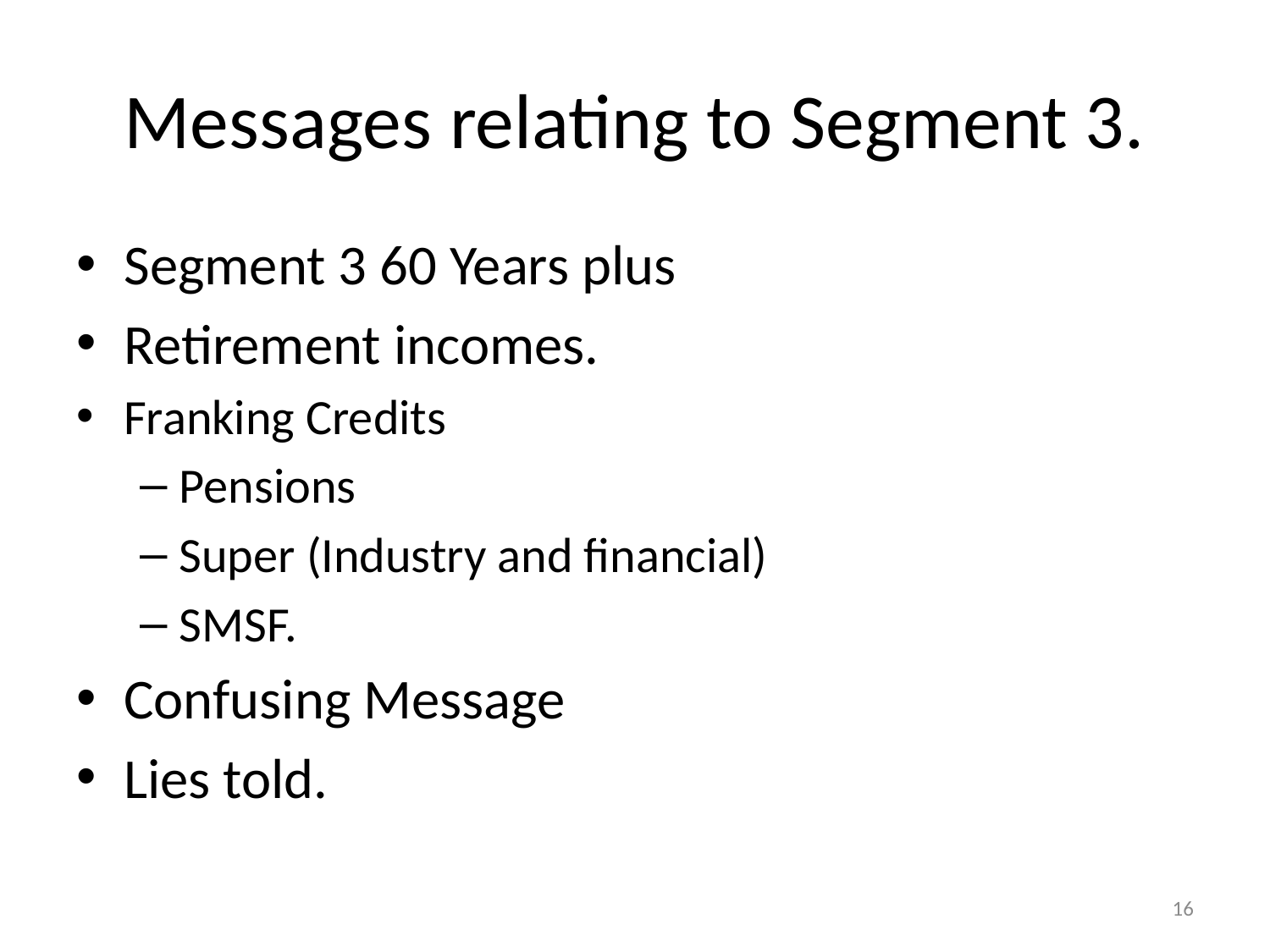

# Messages relating to Segment 3.
Segment 3 60 Years plus
Retirement incomes.
Franking Credits
Pensions
Super (Industry and financial)
SMSF.
Confusing Message
Lies told.
16